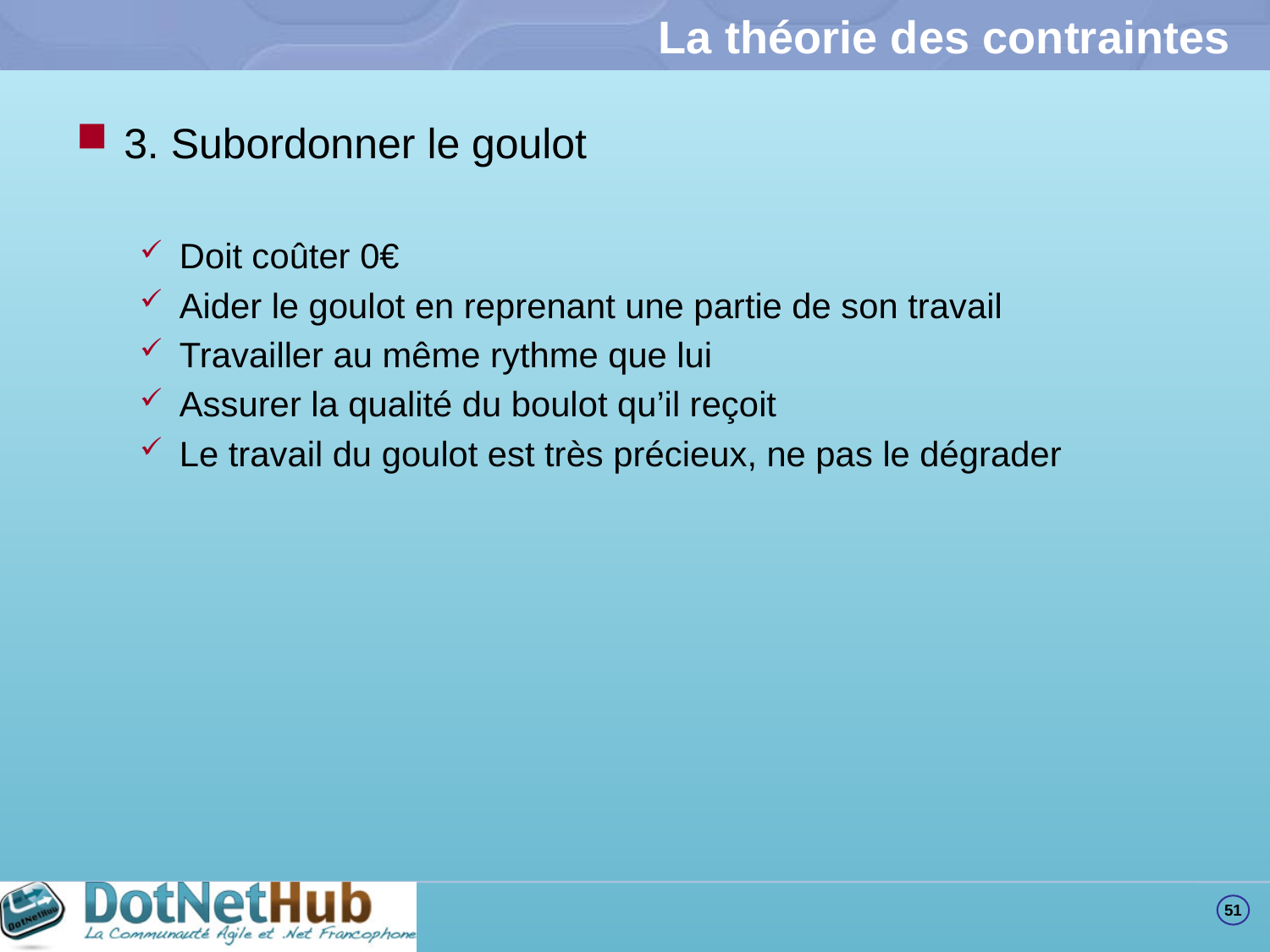

# La théorie des contraintes
3. Subordonner le goulot

Doit coûter 0€
Aider le goulot en reprenant une partie de son travail
Travailler au même rythme que lui
Assurer la qualité du boulot qu’il reçoit
Le travail du goulot est très précieux, ne pas le dégrader